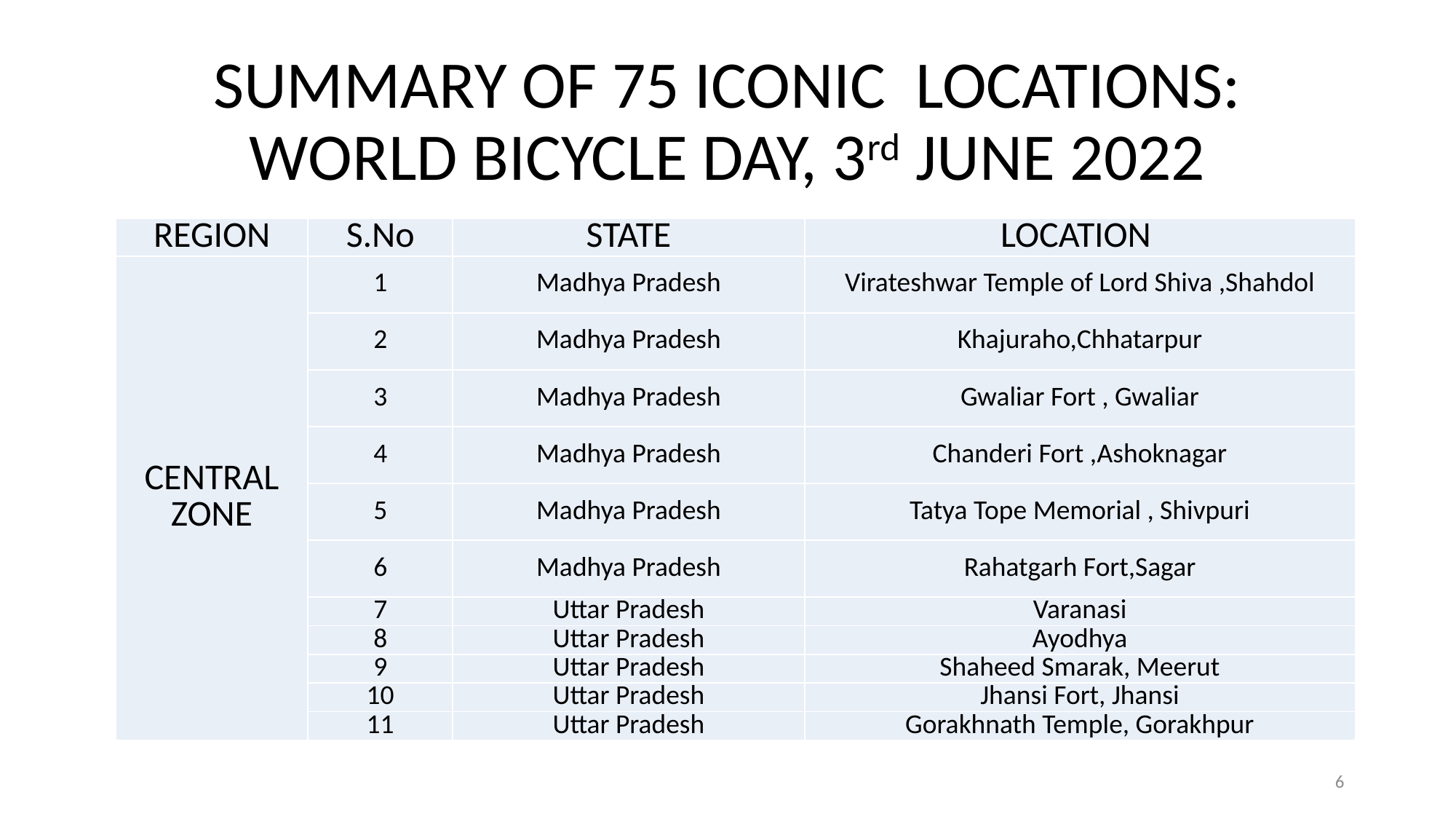

# SUMMARY OF 75 ICONIC  LOCATIONS: WORLD BICYCLE DAY, 3rd JUNE 2022
| REGION | S.No | STATE | LOCATION |
| --- | --- | --- | --- |
| CENTRAL ZONE | 1 | Madhya Pradesh | Virateshwar Temple of Lord Shiva ,Shahdol |
|  | 2 | Madhya Pradesh | Khajuraho,Chhatarpur |
|  | 3 | Madhya Pradesh | Gwaliar Fort , Gwaliar |
|  | 4 | Madhya Pradesh | Chanderi Fort ,Ashoknagar |
|  | 5 | Madhya Pradesh | Tatya Tope Memorial , Shivpuri |
|  | 6 | Madhya Pradesh | Rahatgarh Fort,Sagar |
|  | 7 | Uttar Pradesh | Varanasi |
|  | 8 | Uttar Pradesh | Ayodhya |
|  | 9 | Uttar Pradesh | Shaheed Smarak, Meerut |
|  | 10 | Uttar Pradesh | Jhansi Fort, Jhansi |
|  | 11 | Uttar Pradesh | Gorakhnath Temple, Gorakhpur |
6